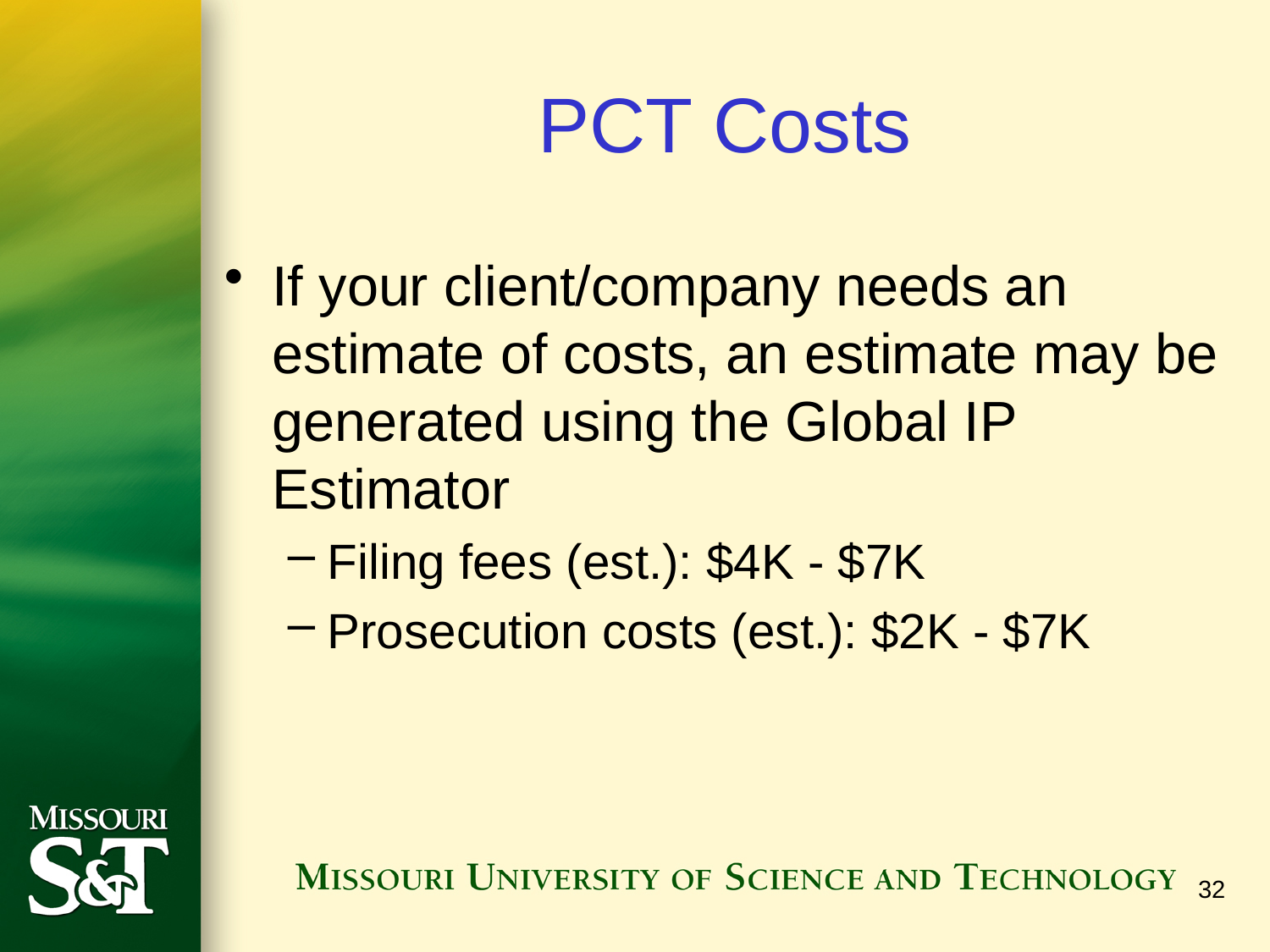

# PCT Costs
If your client/company needs an estimate of costs, an estimate may be generated using the Global IP Estimator
Filing fees (est.): $4K - $7K
Prosecution costs (est.): $2K - $7K
32